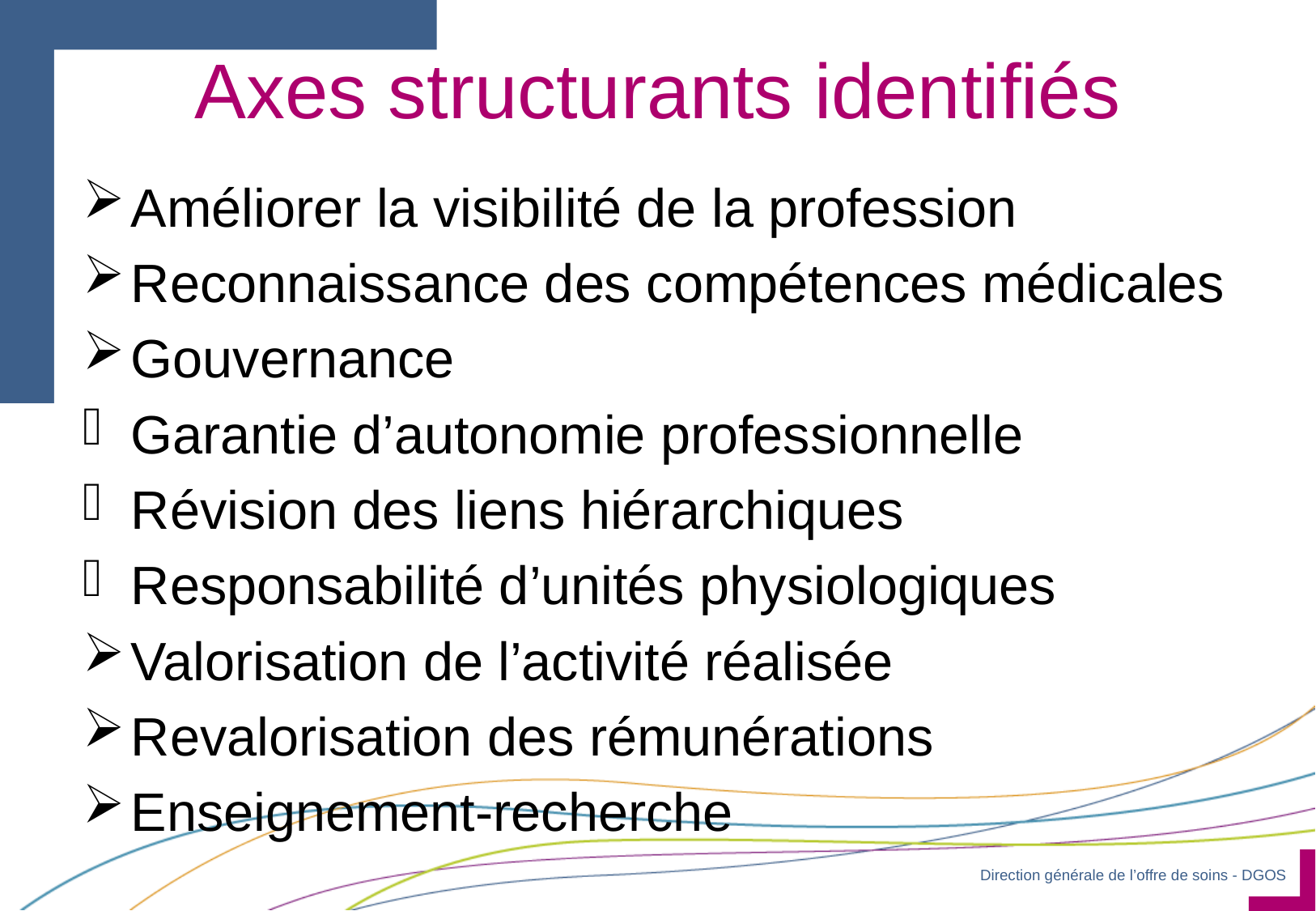

# Axes structurants identifiés
Améliorer la visibilité de la profession
Reconnaissance des compétences médicales
Gouvernance
Garantie d’autonomie professionnelle
Révision des liens hiérarchiques
Responsabilité d’unités physiologiques
Valorisation de l’activité réalisée
Revalorisation des rémunérations
Enseignement-recherche